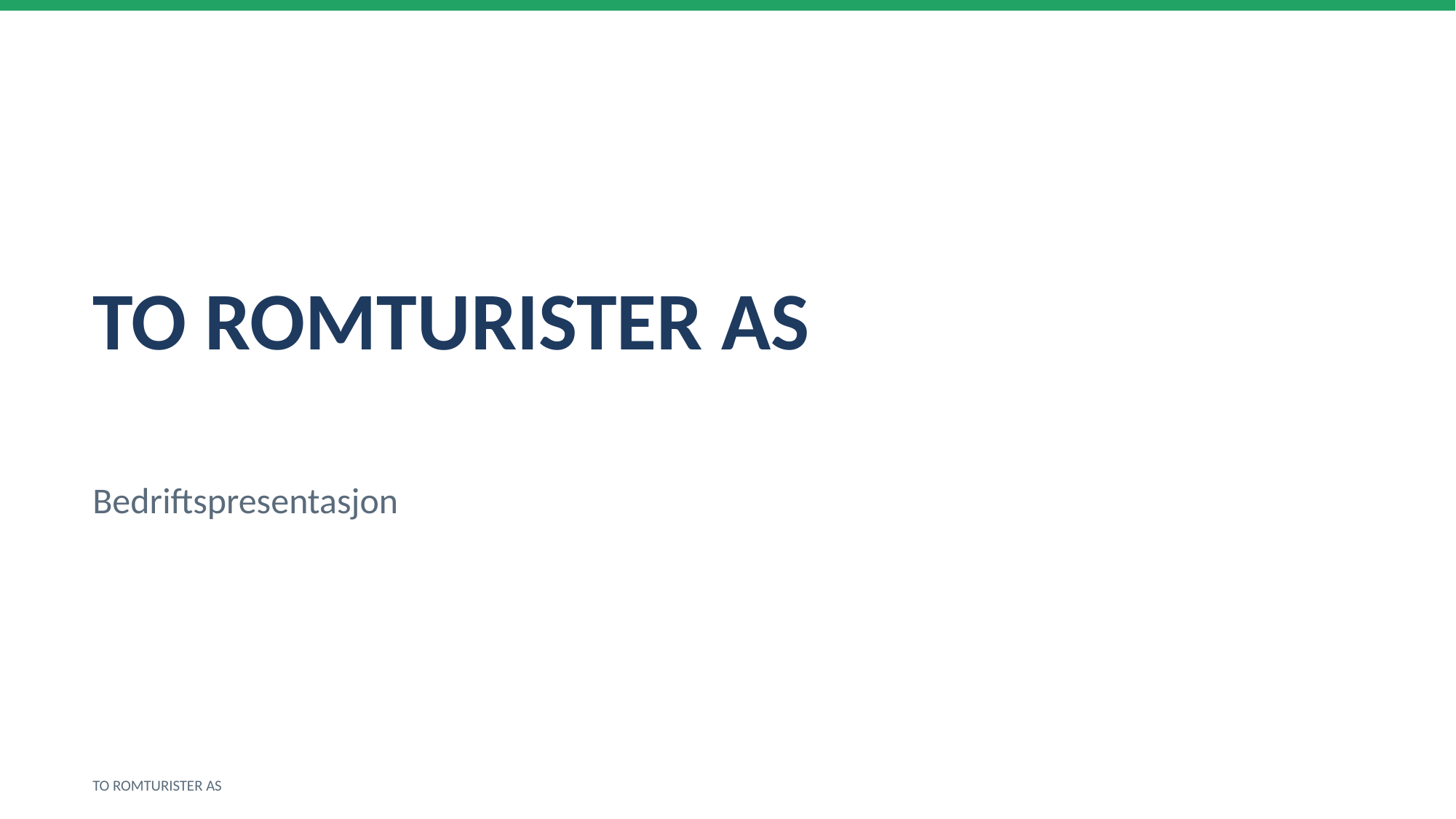

TO ROMTURISTER AS
Bedriftspresentasjon
TO ROMTURISTER AS